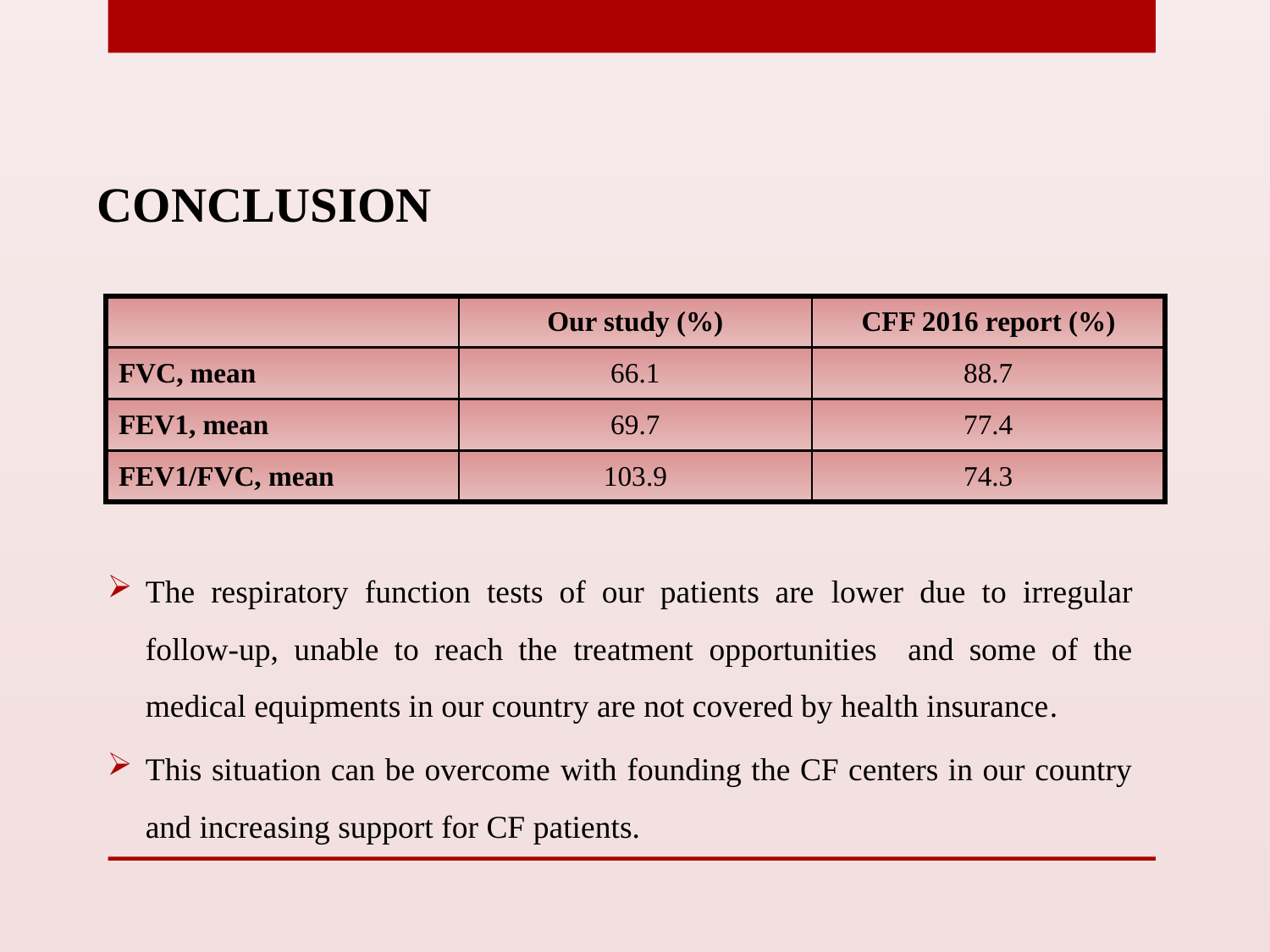

CONCLUSION
|  | Our study (%) | CFF 2016 report (%) |
| --- | --- | --- |
| FVC, mean | 66.1 | 88.7 |
| FEV1, mean | 69.7 | 77.4 |
| FEV1/FVC, mean | 103.9 | 74.3 |
The respiratory function tests of our patients are lower due to irregular follow-up, unable to reach the treatment opportunities  and some of the medical equipments in our country are not covered by health insurance.
This situation can be overcome with founding the CF centers in our country and increasing support for CF patients.